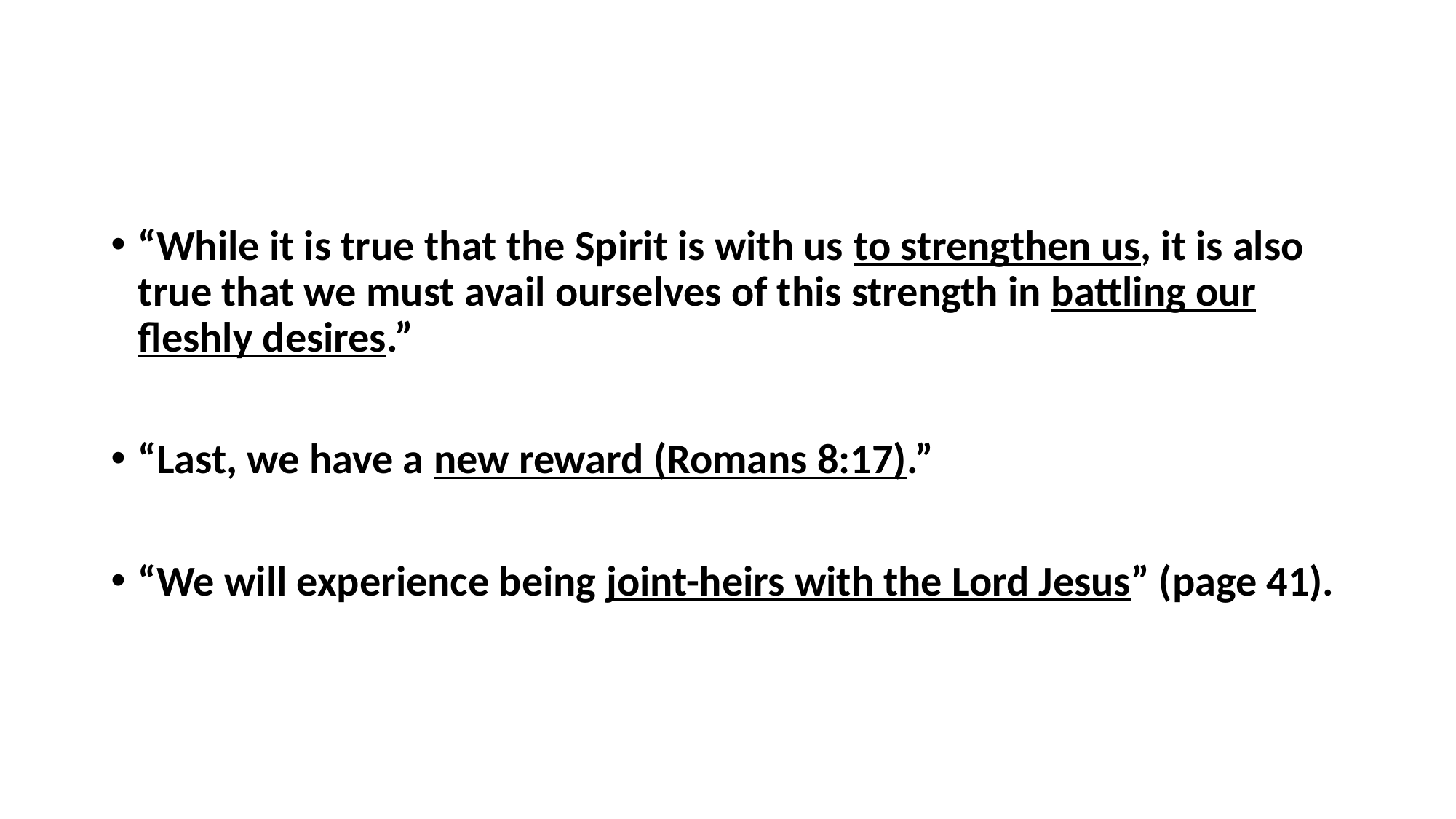

#
“While it is true that the Spirit is with us to strengthen us, it is also true that we must avail ourselves of this strength in battling our fleshly desires.”

“Last, we have a new reward (Romans 8:17).”

“We will experience being joint-heirs with the Lord Jesus” (page 41).